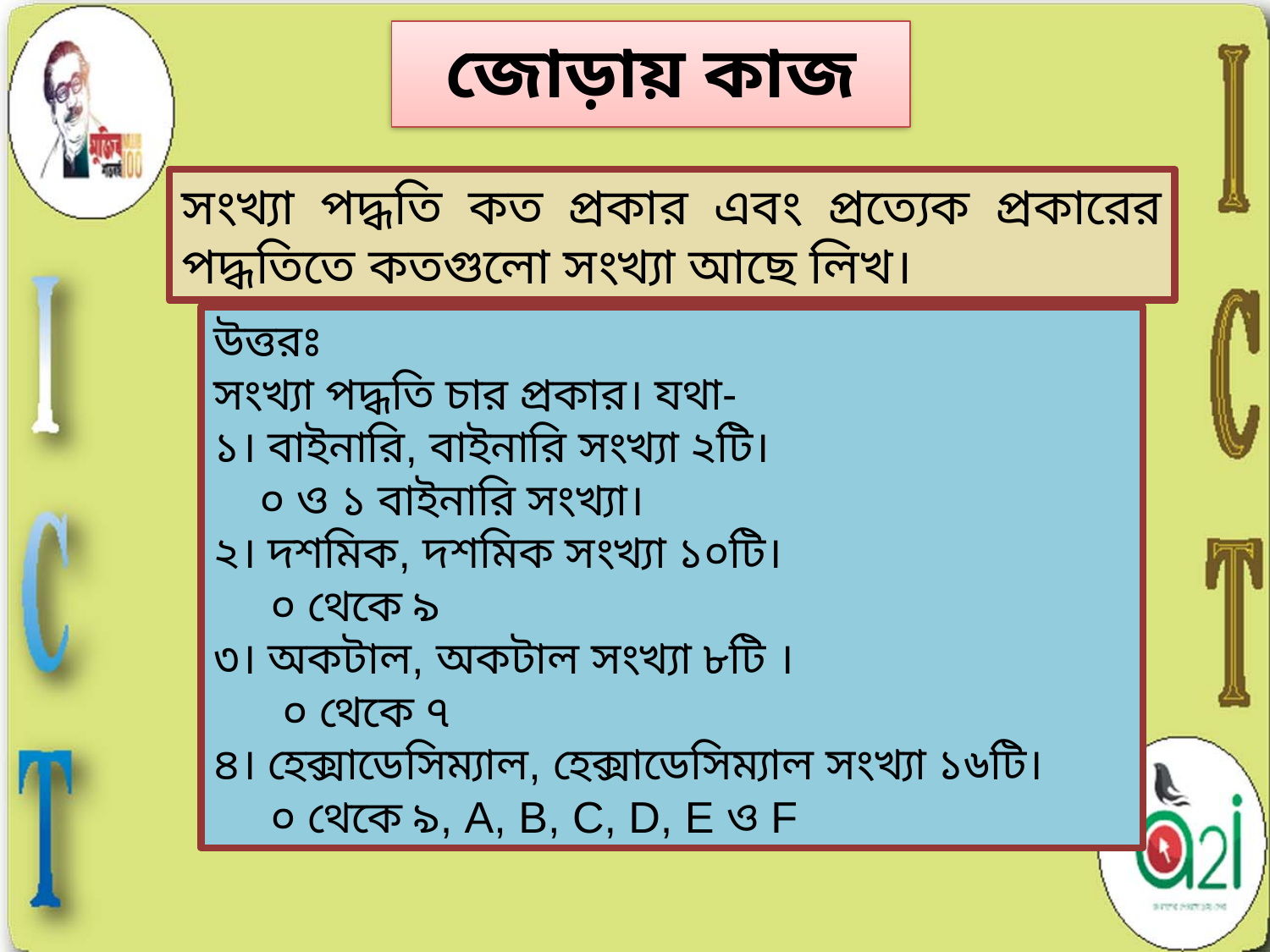

জোড়ায় কাজ
সংখ্যা পদ্ধতি কত প্রকার এবং প্রত্যেক প্রকারের পদ্ধতিতে কতগুলো সংখ্যা আছে লিখ।
উত্তরঃ
সংখ্যা পদ্ধতি চার প্রকার। যথা-
১। বাইনারি, বাইনারি সংখ্যা ২টি।
    ০ ও ১ বাইনারি সংখ্যা।
২। দশমিক, দশমিক সংখ্যা ১০টি।
     ০ থেকে ৯
৩। অকটাল, অকটাল সংখ্যা ৮টি ।
      ০ থেকে ৭
৪। হেক্সাডেসিম্যাল, হেক্সাডেসিম্যাল সংখ্যা ১৬টি।
     ০ থেকে ৯, A, B, C, D, E ও F